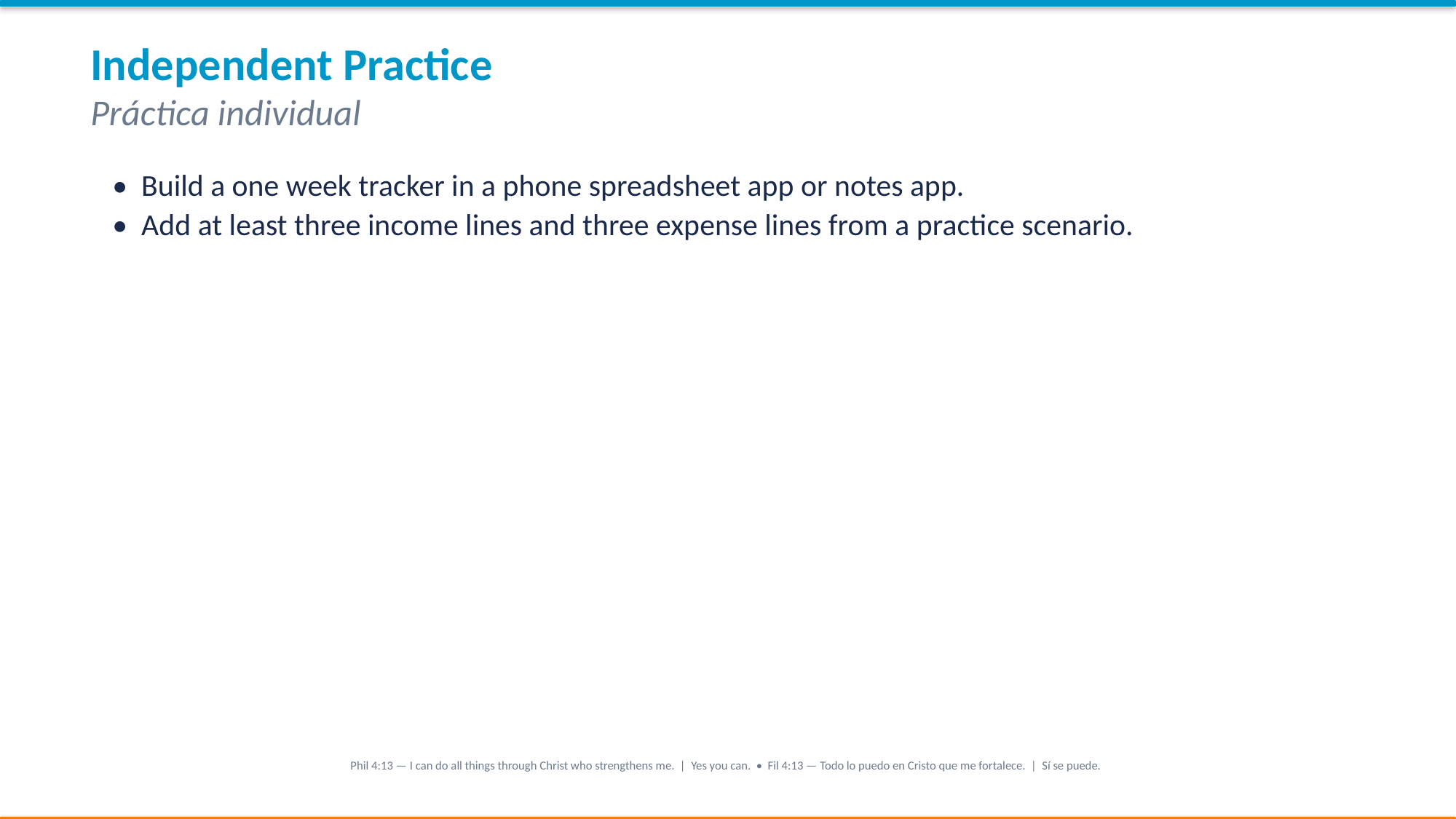

Independent Practice
Práctica individual
•  Build a one week tracker in a phone spreadsheet app or notes app.
•  Add at least three income lines and three expense lines from a practice scenario.
Phil 4:13 — I can do all things through Christ who strengthens me.  |  Yes you can.  •  Fil 4:13 — Todo lo puedo en Cristo que me fortalece.  |  Sí se puede.